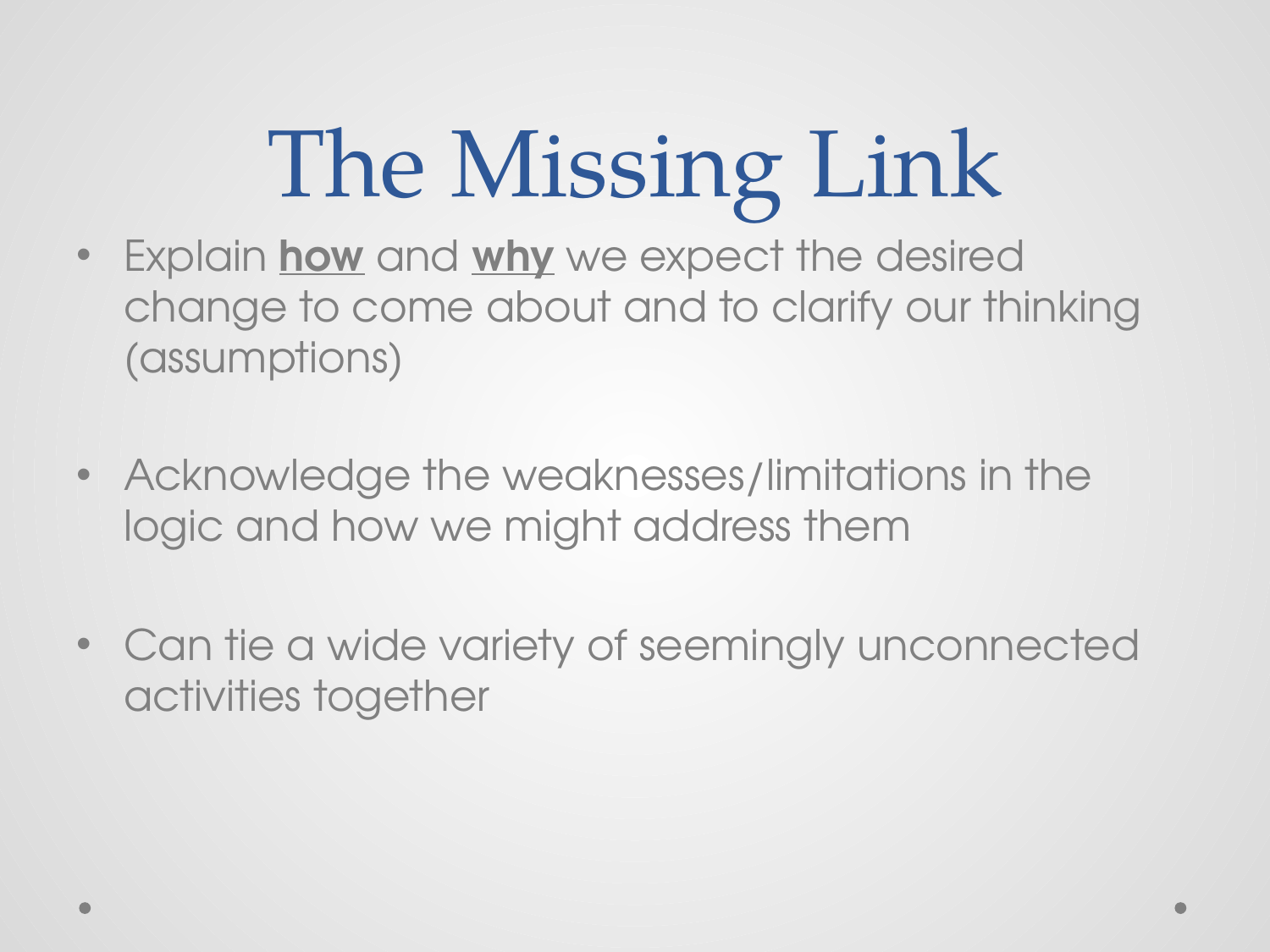

# The Missing Link
Explain how and why we expect the desired change to come about and to clarify our thinking (assumptions)

Acknowledge the weaknesses/limitations in the logic and how we might address them

Can tie a wide variety of seemingly unconnected activities together